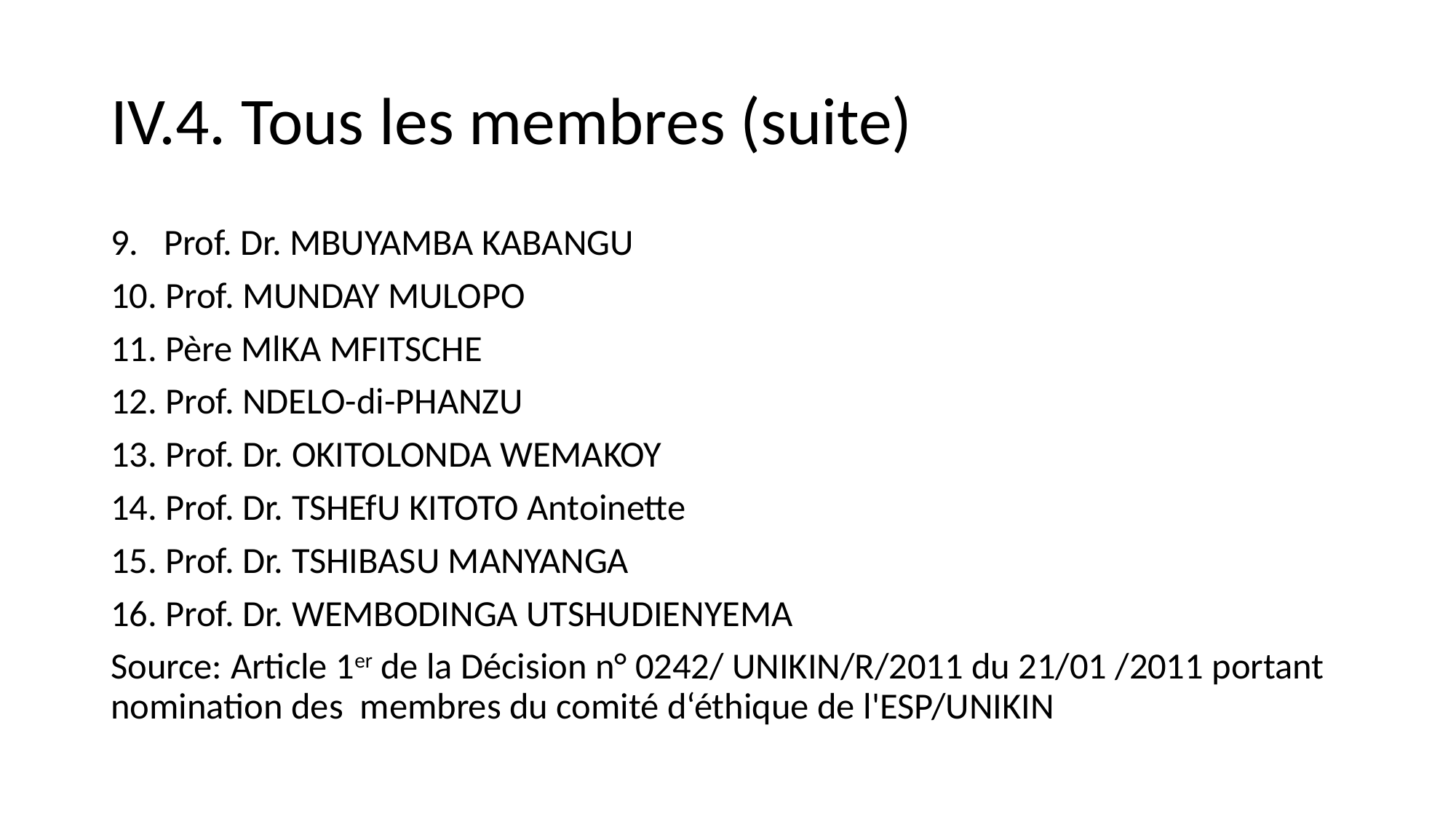

# IV.4. Tous les membres (suite)
9.   Prof. Dr. MBUYAMBA KABANGU
10. Prof. MUNDAY MULOPO
11. Père MlKA MFITSCHE
12. Prof. NDELO-di-PHANZU
13. Prof. Dr. OKITOLONDA WEMAKOY
14. Prof. Dr. TSHEfU KITOTO Antoinette
15. Prof. Dr. TSHIBASU MANYANGA
16. Prof. Dr. WEMBODINGA UTSHUDIENYEMA
Source: Article 1er de la Décision n° 0242/ UNIKIN/R/2011 du 21/01 /2011 portant nomination des  membres du comité d‘éthique de l'ESP/UNIKIN